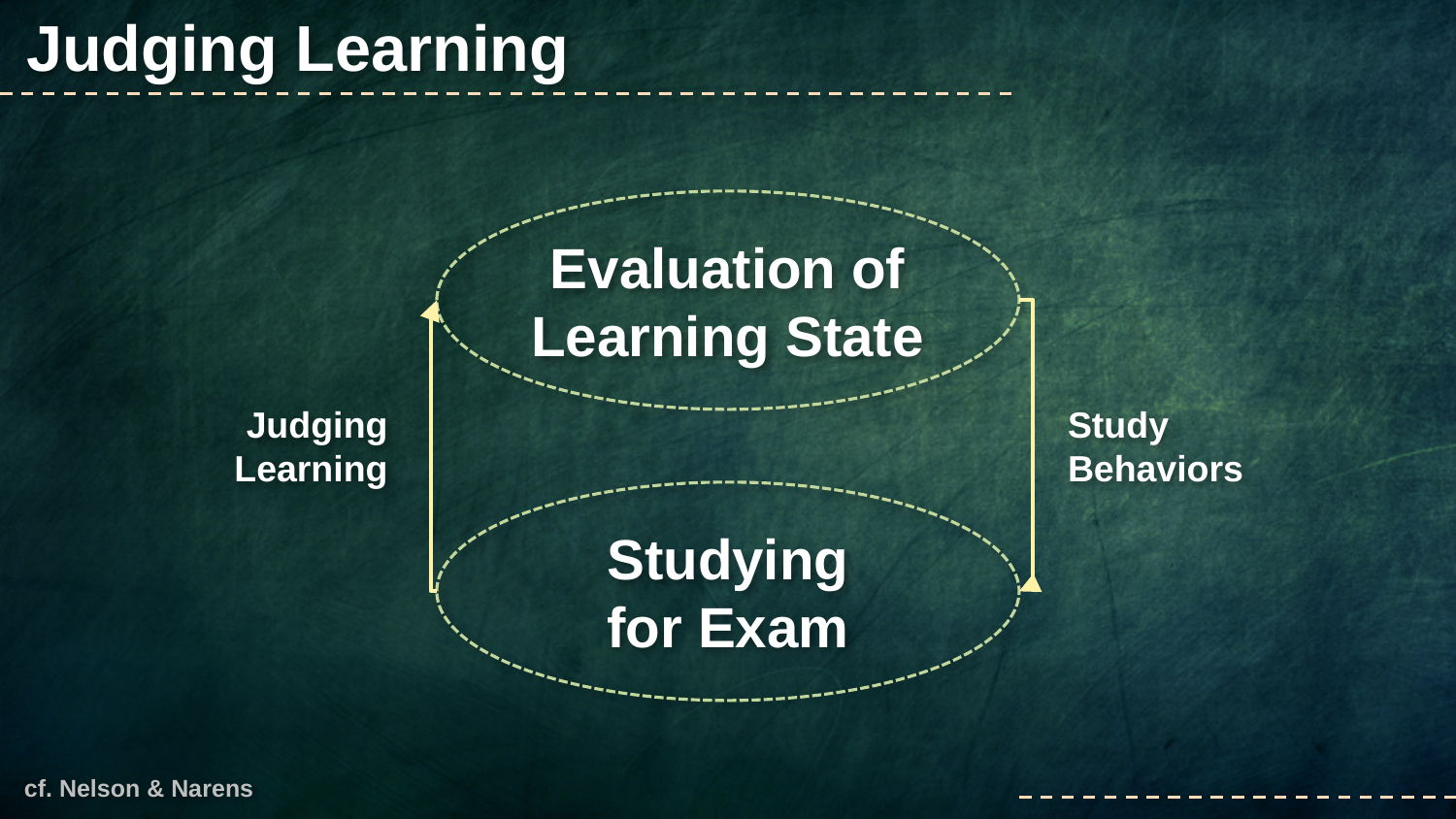

Judging Learning
Evaluation of
Learning State
Judging
Learning
Study
Behaviors
Studying
for Exam
cf. Nelson & Narens